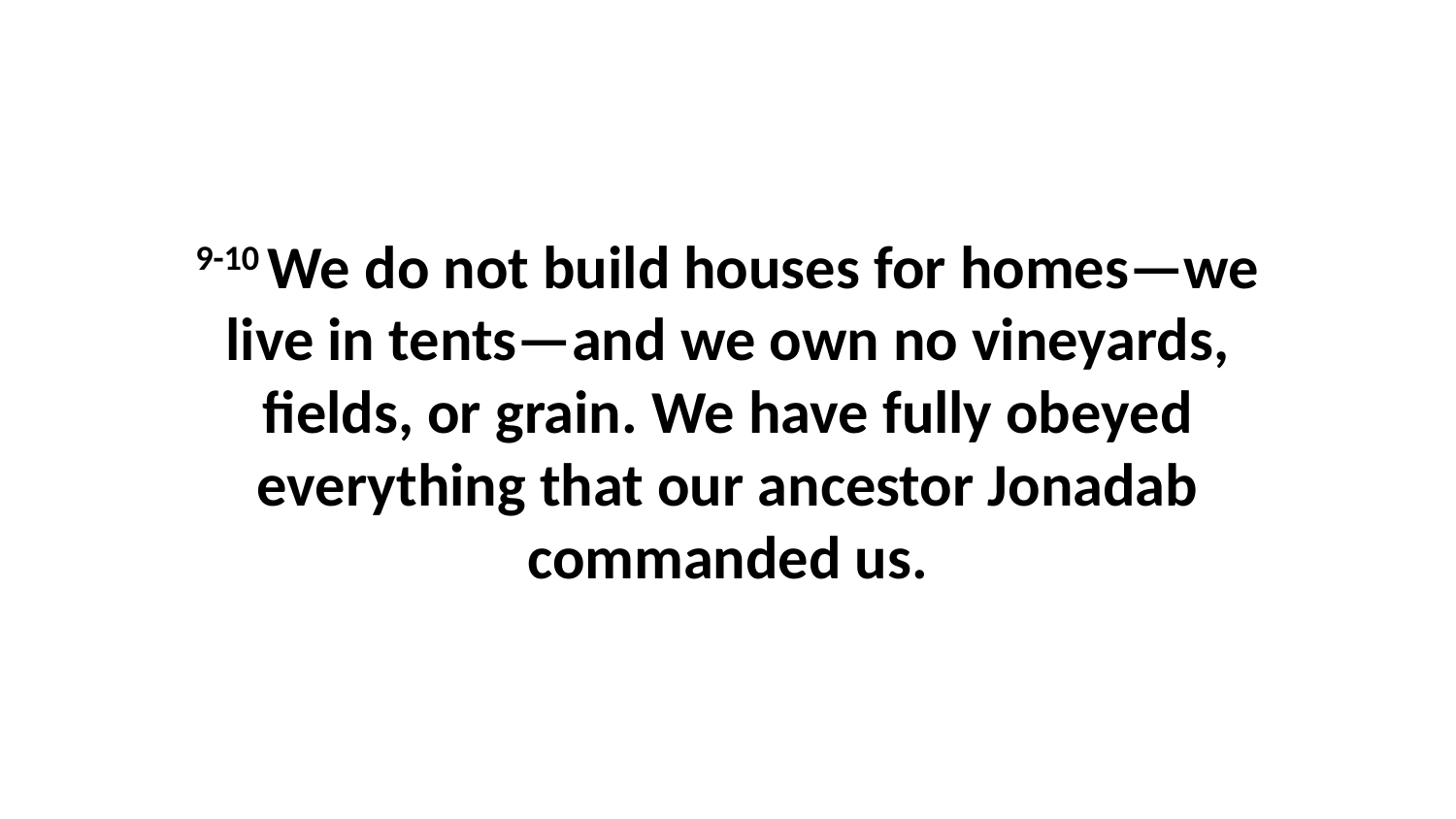

9-10 We do not build houses for homes—we live in tents—and we own no vineyards, fields, or grain. We have fully obeyed everything that our ancestor Jonadab commanded us.